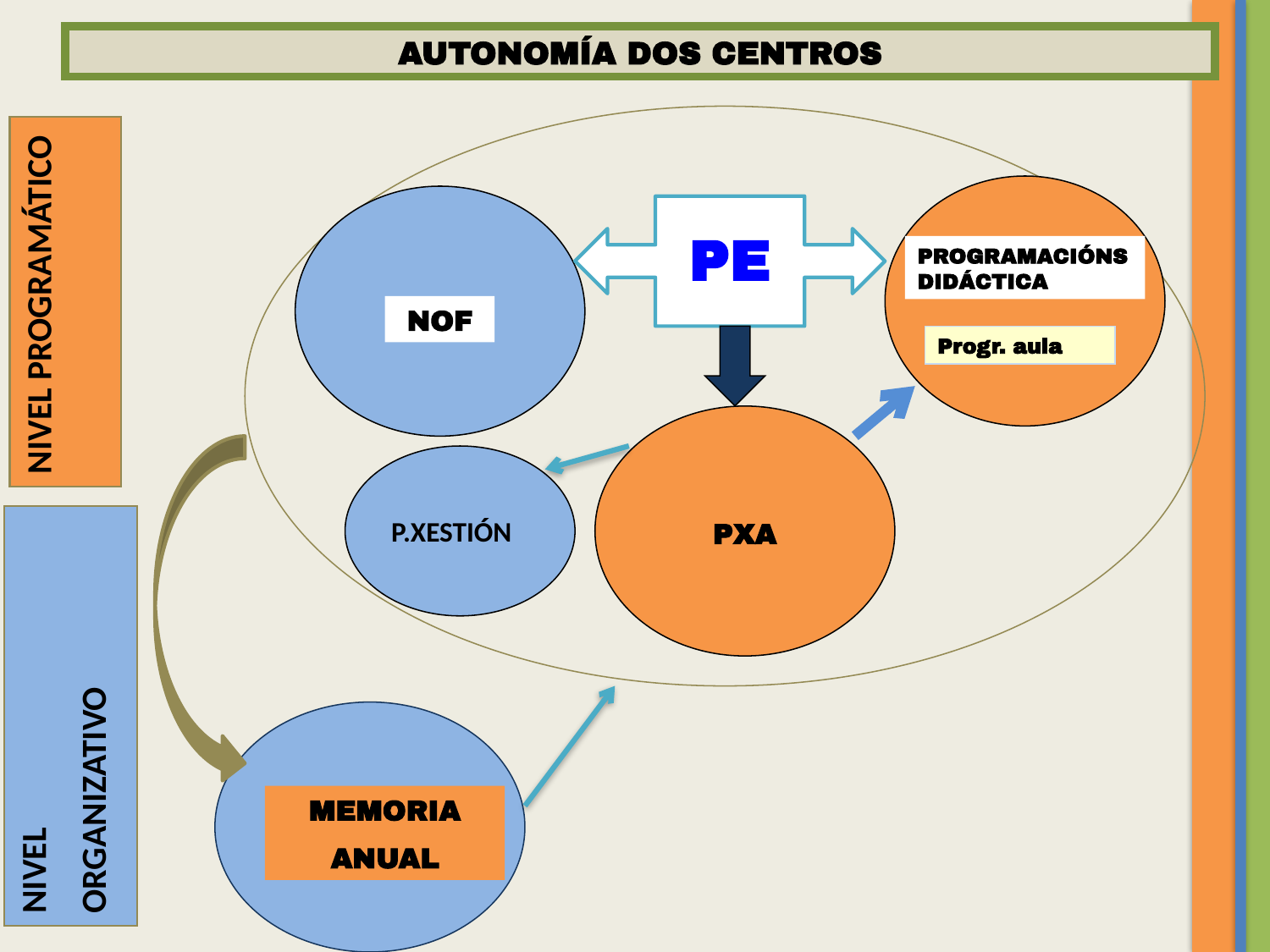

AUTONOMÍA DOS CENTROS

NIVEL PROGRAMÁTICO

PE
PROGRAMACIÓNS DIDÁCTICA
NOF

Progr. aula

PXA

P.XESTIÓN
NIVEL
ORGANIZATIVO

MEMORIA
ANUAL